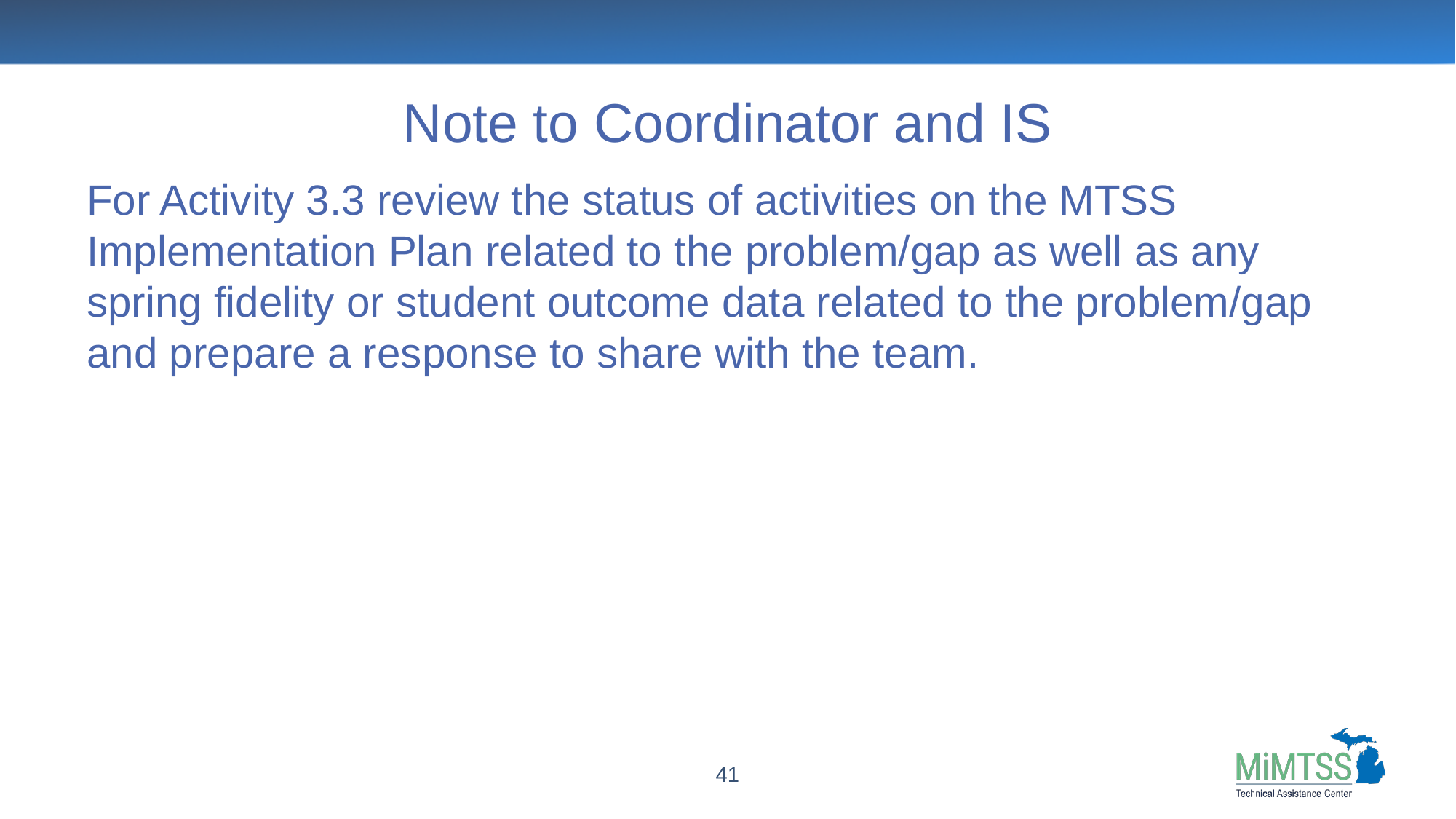

# Note to Coordinator and IS
For Activity 3.3 review the status of activities on the MTSS Implementation Plan related to the problem/gap as well as any spring fidelity or student outcome data related to the problem/gap and prepare a response to share with the team.

41